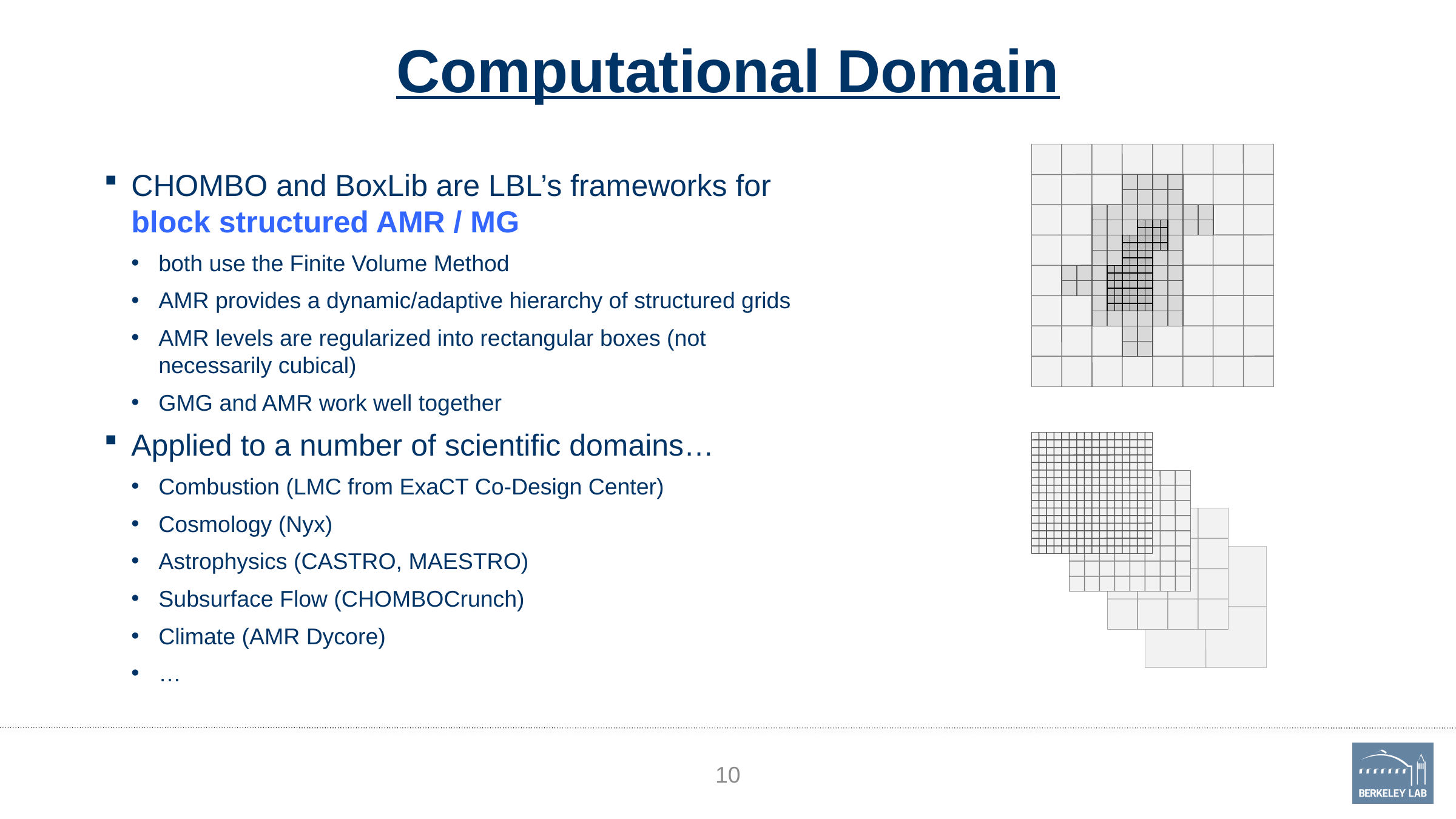

# Computational Domain

CHOMBO and BoxLib are LBL’s frameworks for block structured AMR / MG
both use the Finite Volume Method
AMR provides a dynamic/adaptive hierarchy of structured grids
AMR levels are regularized into rectangular boxes (not necessarily cubical)
GMG and AMR work well together
Applied to a number of scientific domains…
Combustion (LMC from ExaCT Co-Design Center)
Cosmology (Nyx)
Astrophysics (CASTRO, MAESTRO)
Subsurface Flow (CHOMBOCrunch)
Climate (AMR Dycore)
…

10